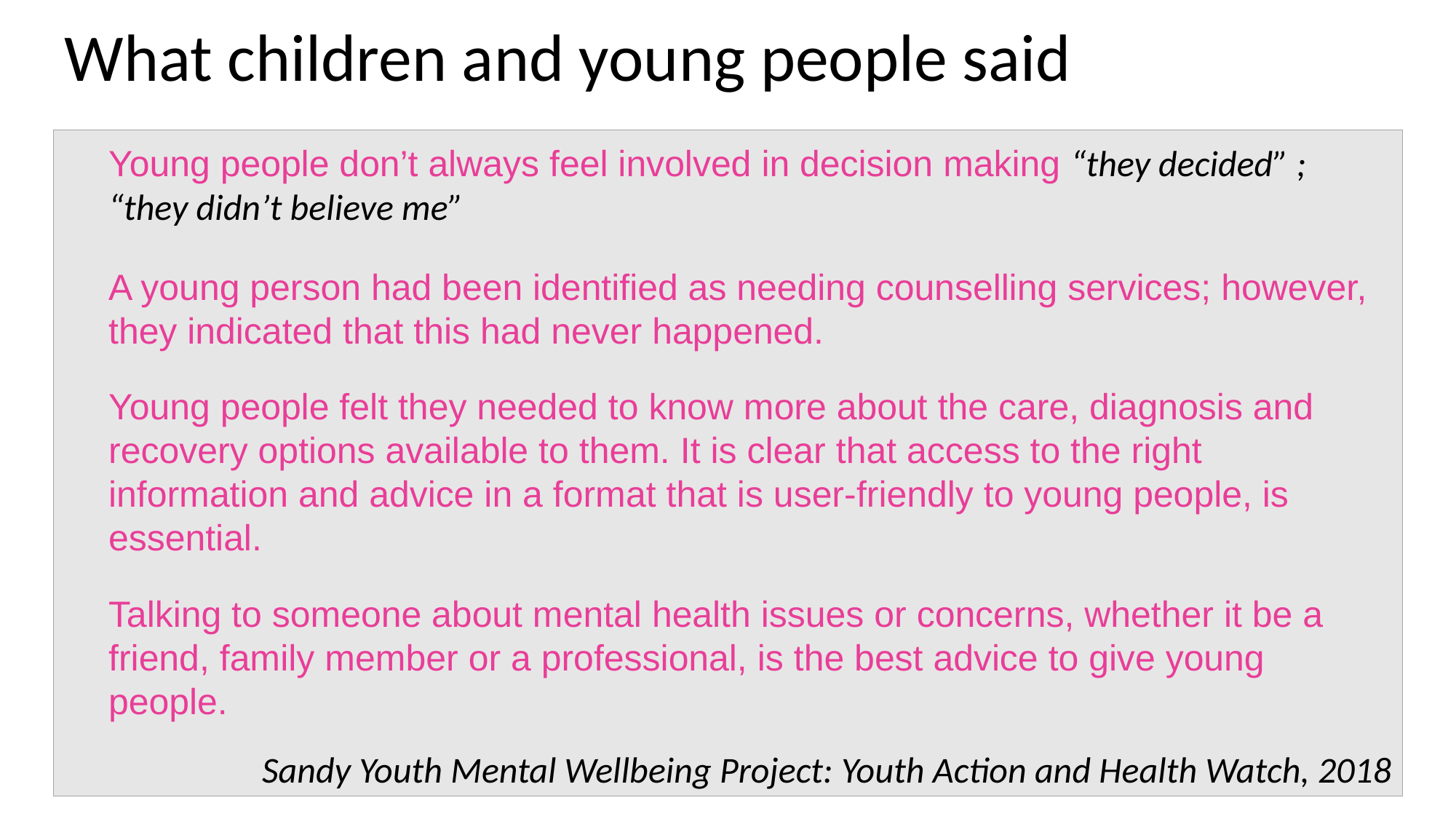

# What children and young people said

Sandy Youth Mental Wellbeing Project: Youth Action and Health Watch, 2018
Young people don’t always feel involved in decision making “they decided” ; “they didn’t believe me”
A young person had been identified as needing counselling services; however, they indicated that this had never happened.
Young people felt they needed to know more about the care, diagnosis and recovery options available to them. It is clear that access to the right information and advice in a format that is user-friendly to young people, is essential.
Talking to someone about mental health issues or concerns, whether it be a friend, family member or a professional, is the best advice to give young people.